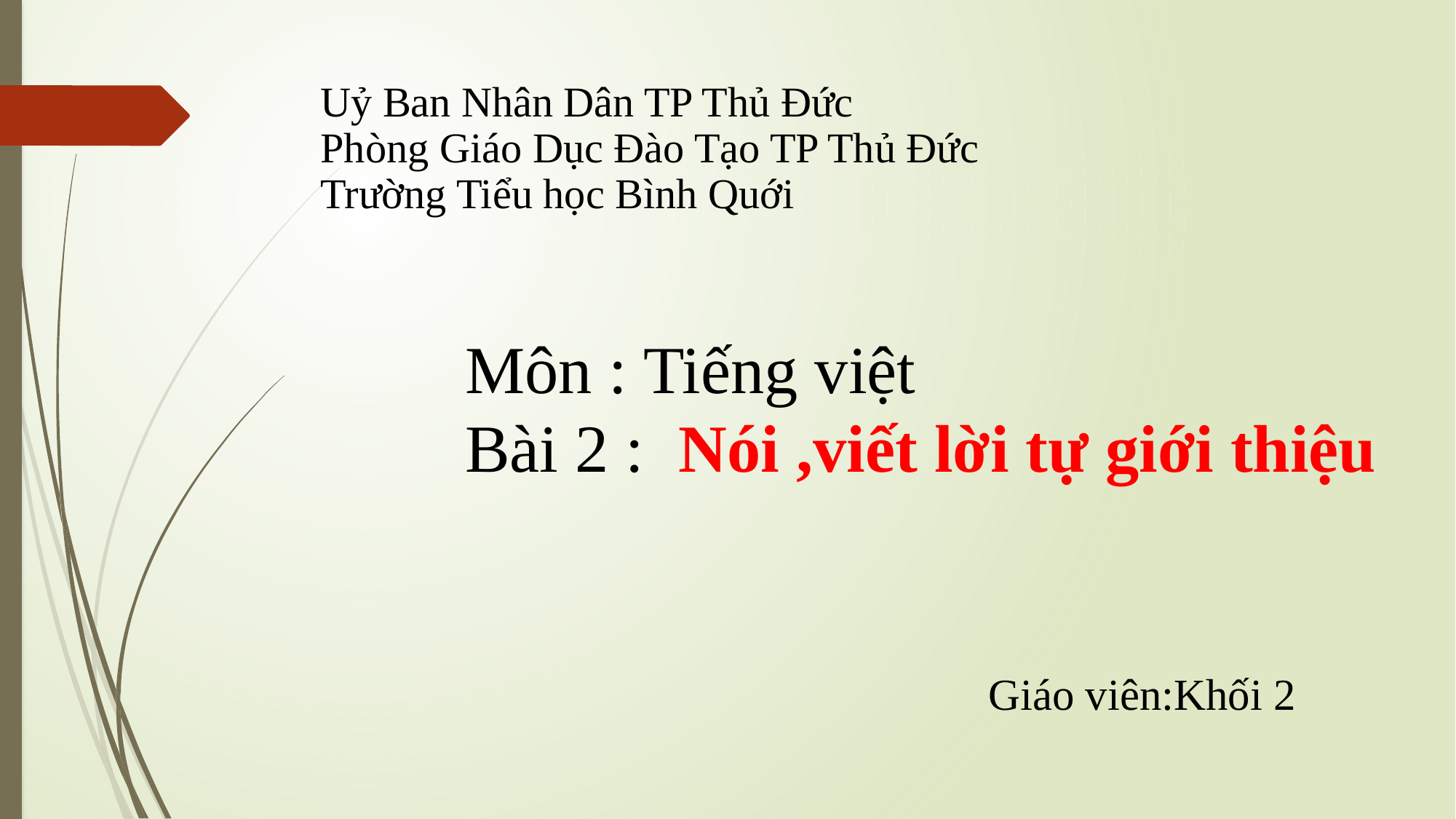

# Uỷ Ban Nhân Dân TP Thủ Đức Phòng Giáo Dục Đào Tạo TP Thủ Đức Trường Tiểu học Bình Quới

                                                            Môn : Tiếng việt
                              Bài 2 :  Nói ,viết lời tự giới thiệu

                                                                       Giáo viên:Khối 2